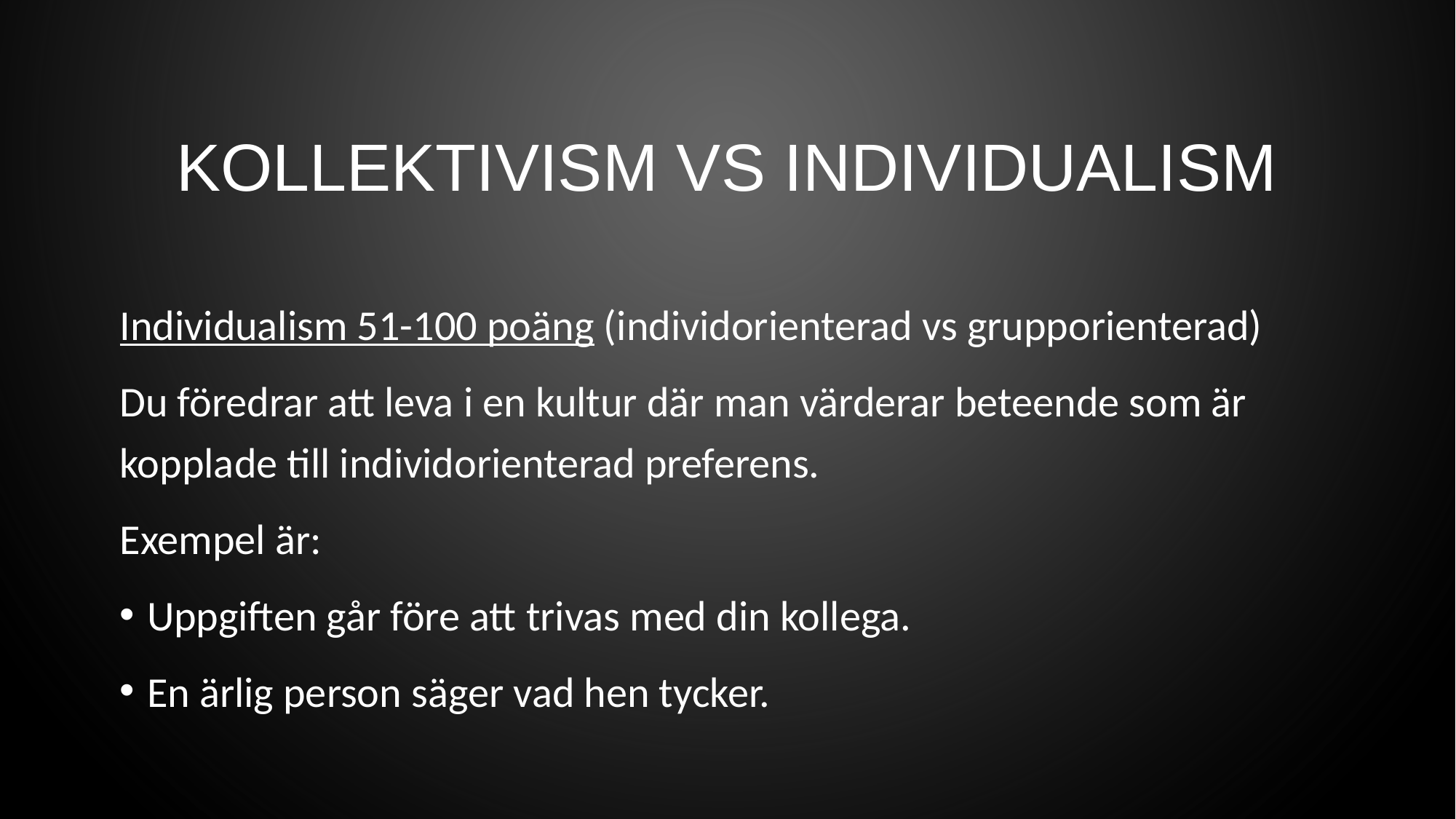

# kOLLEKTIVISM VS INDIVIDUALISM
Individualism 51-100 poäng (individorienterad vs grupporienterad)
Du föredrar att leva i en kultur där man värderar beteende som är kopplade till individorienterad preferens.
Exempel är:
Uppgiften går före att trivas med din kollega.
En ärlig person säger vad hen tycker.